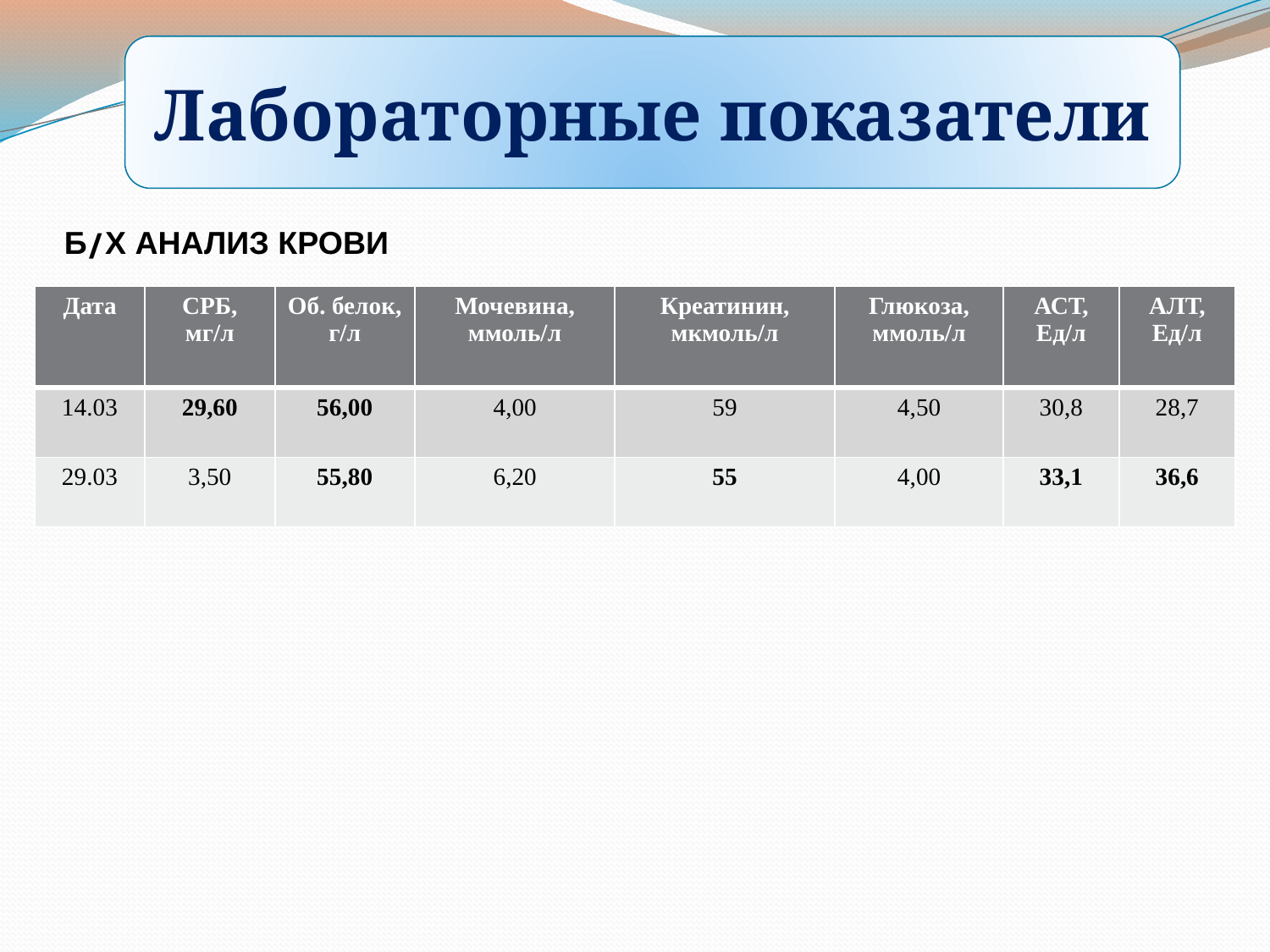

Лабораторные показатели
Б/Х АНАЛИЗ КРОВИ
| Дата | СРБ, мг/л | Об. белок, г/л | Мочевина, ммоль/л | Креатинин, мкмоль/л | Глюкоза, ммоль/л | АСТ, Ед/л | АЛТ, Ед/л |
| --- | --- | --- | --- | --- | --- | --- | --- |
| 14.03 | 29,60 | 56,00 | 4,00 | 59 | 4,50 | 30,8 | 28,7 |
| 29.03 | 3,50 | 55,80 | 6,20 | 55 | 4,00 | 33,1 | 36,6 |